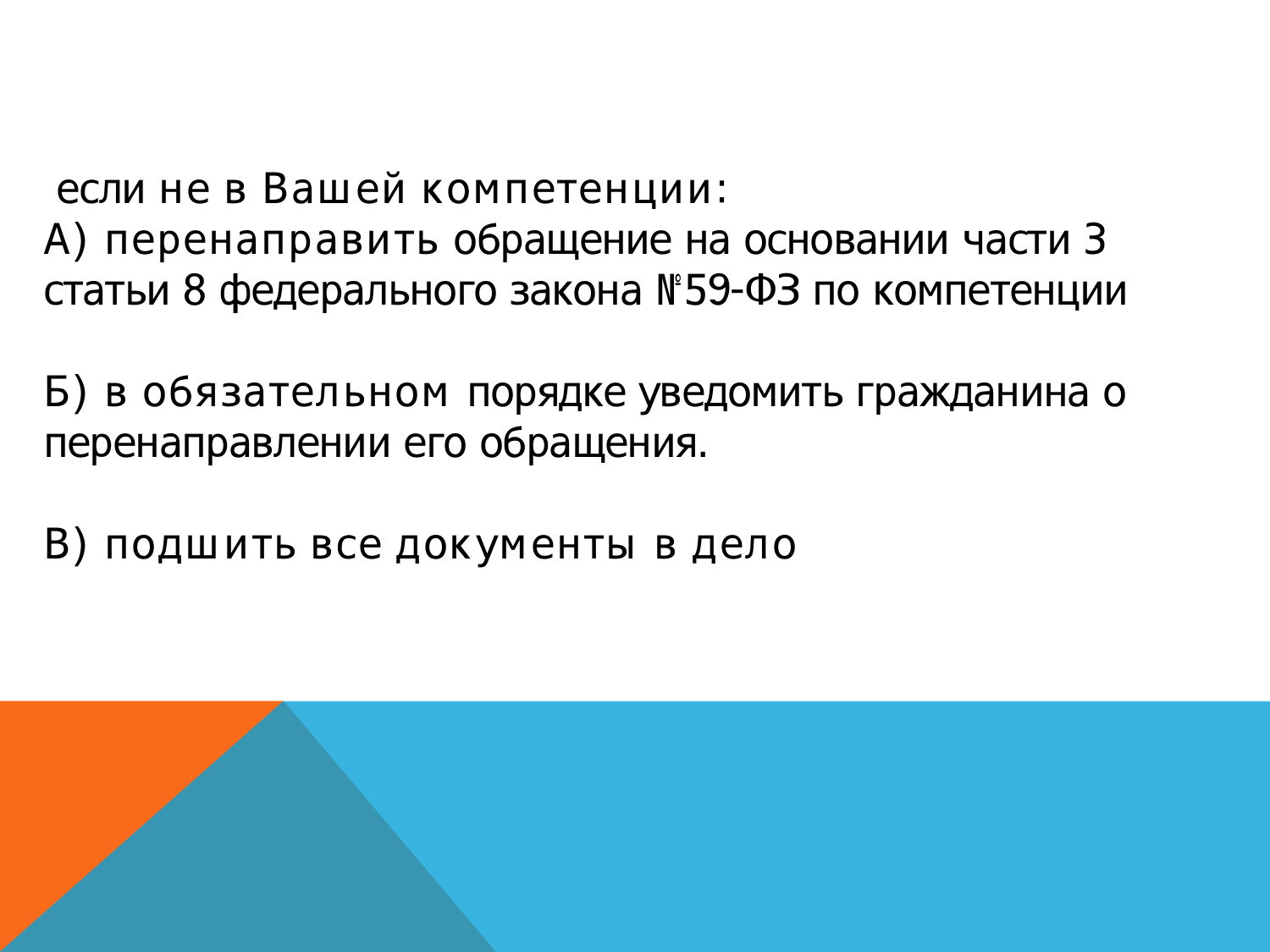

если не в Вашей компетенции:
А) перенаправить обращение на основании части 3 статьи 8 федерального закона №59-ФЗ по компетенции

Б) в обязательном порядке уведомить гражданина о перенаправлении его обращения.

В) подшить все документы в дело